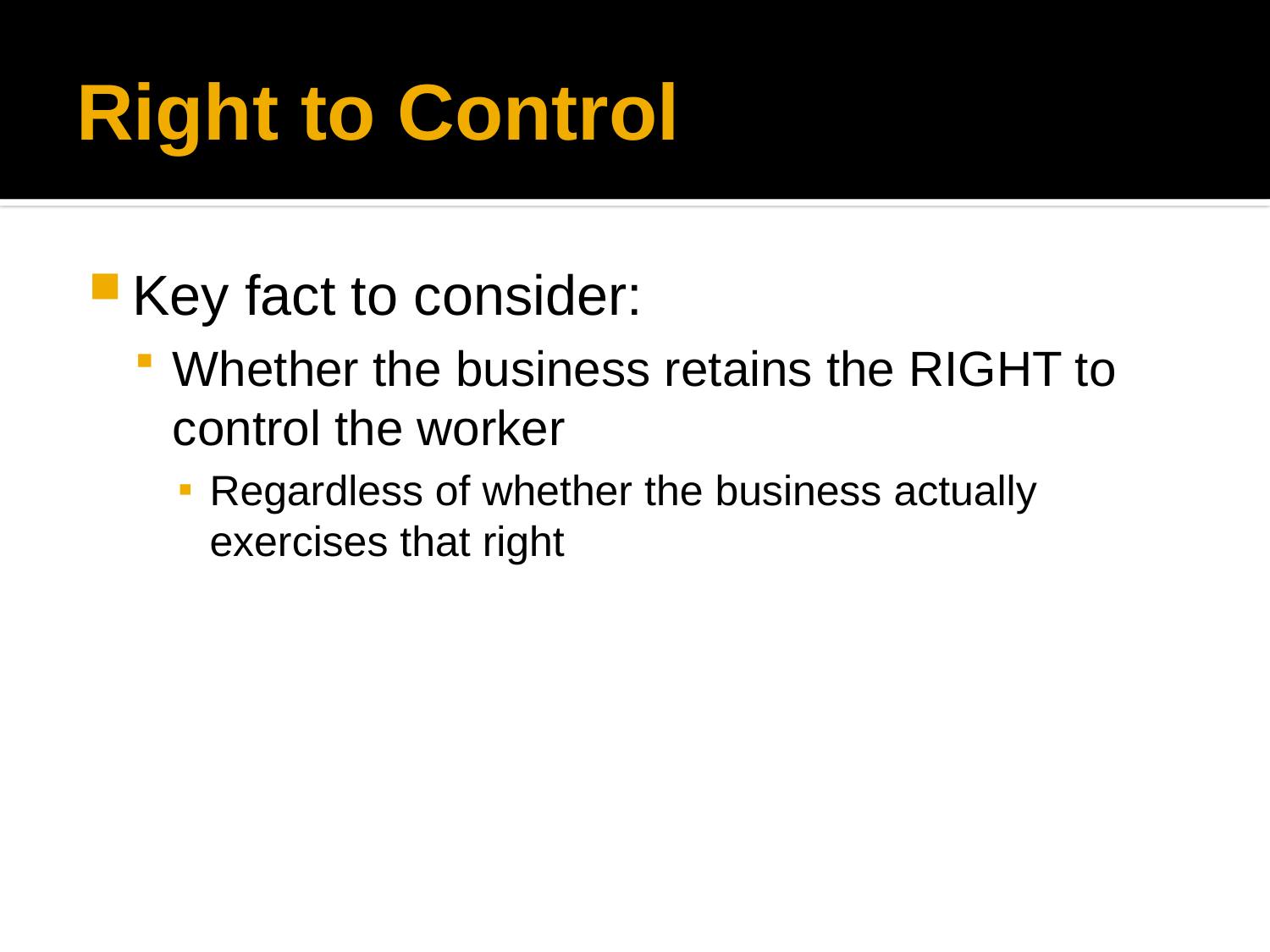

# Right to Control
Key fact to consider:
Whether the business retains the RIGHT to control the worker
Regardless of whether the business actually exercises that right